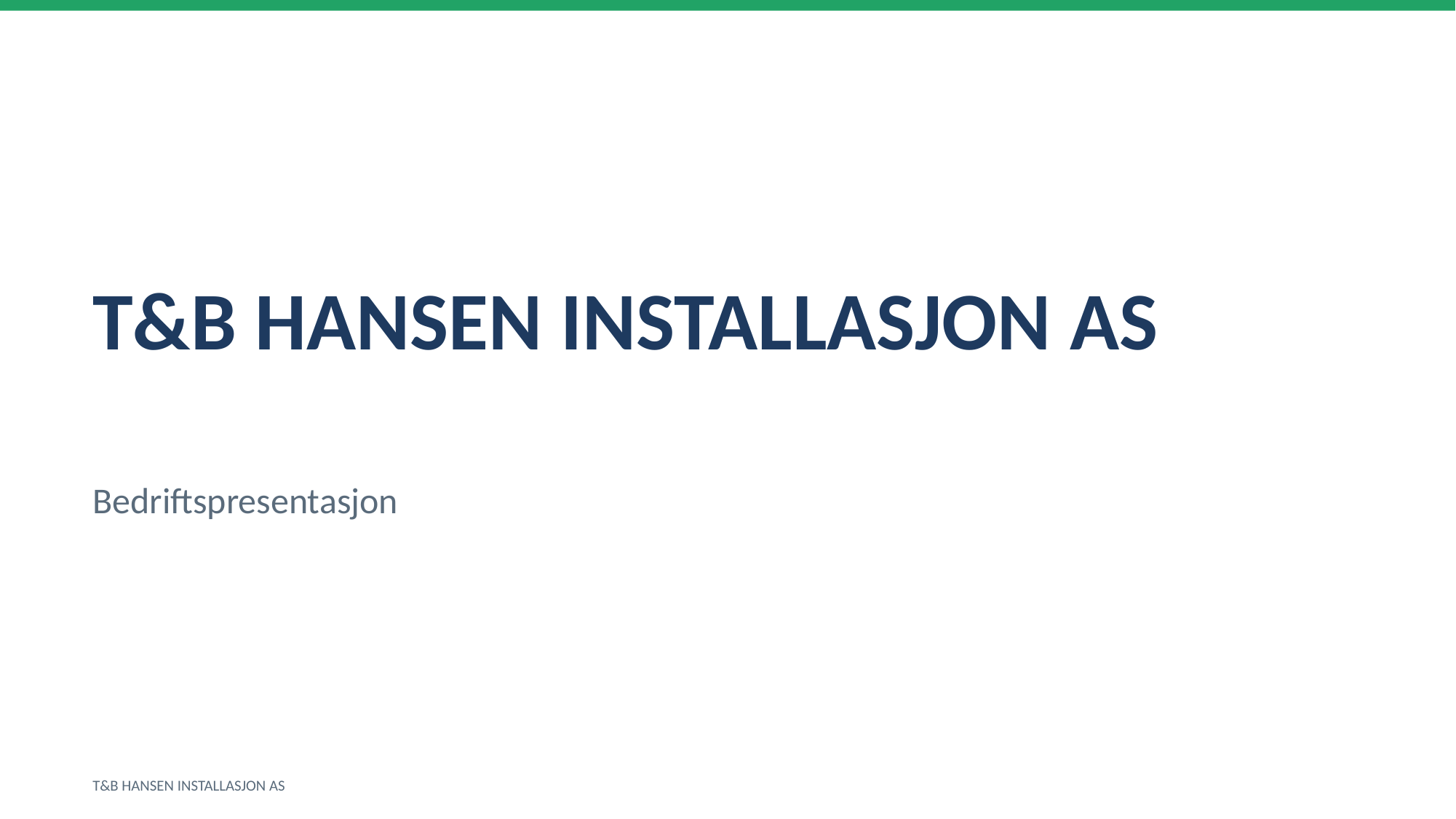

T&B HANSEN INSTALLASJON AS
Bedriftspresentasjon
T&B HANSEN INSTALLASJON AS